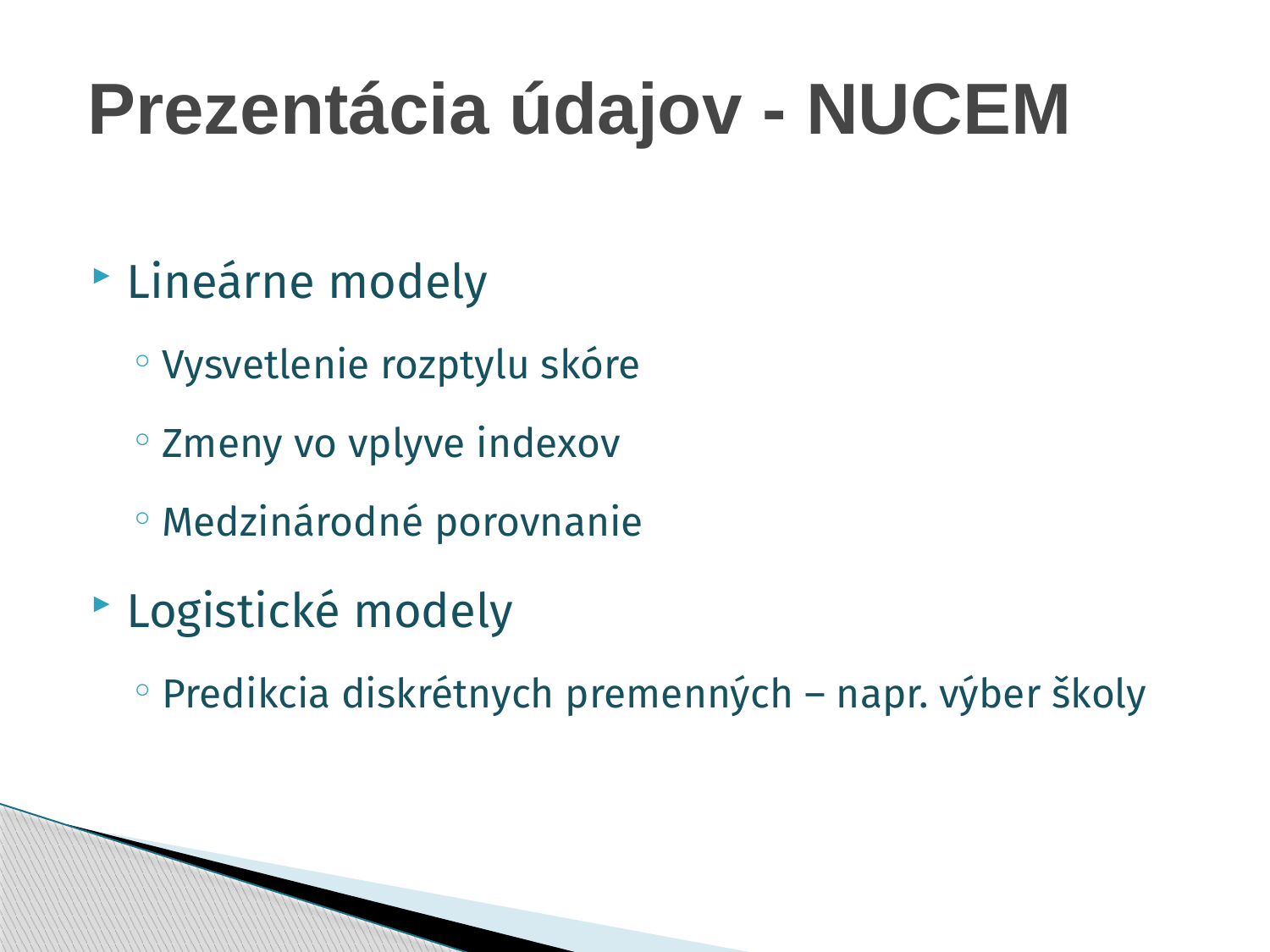

# Prezentácia údajov - NUCEM
Lineárne modely
Vysvetlenie rozptylu skóre
Zmeny vo vplyve indexov
Medzinárodné porovnanie
Logistické modely
Predikcia diskrétnych premenných – napr. výber školy